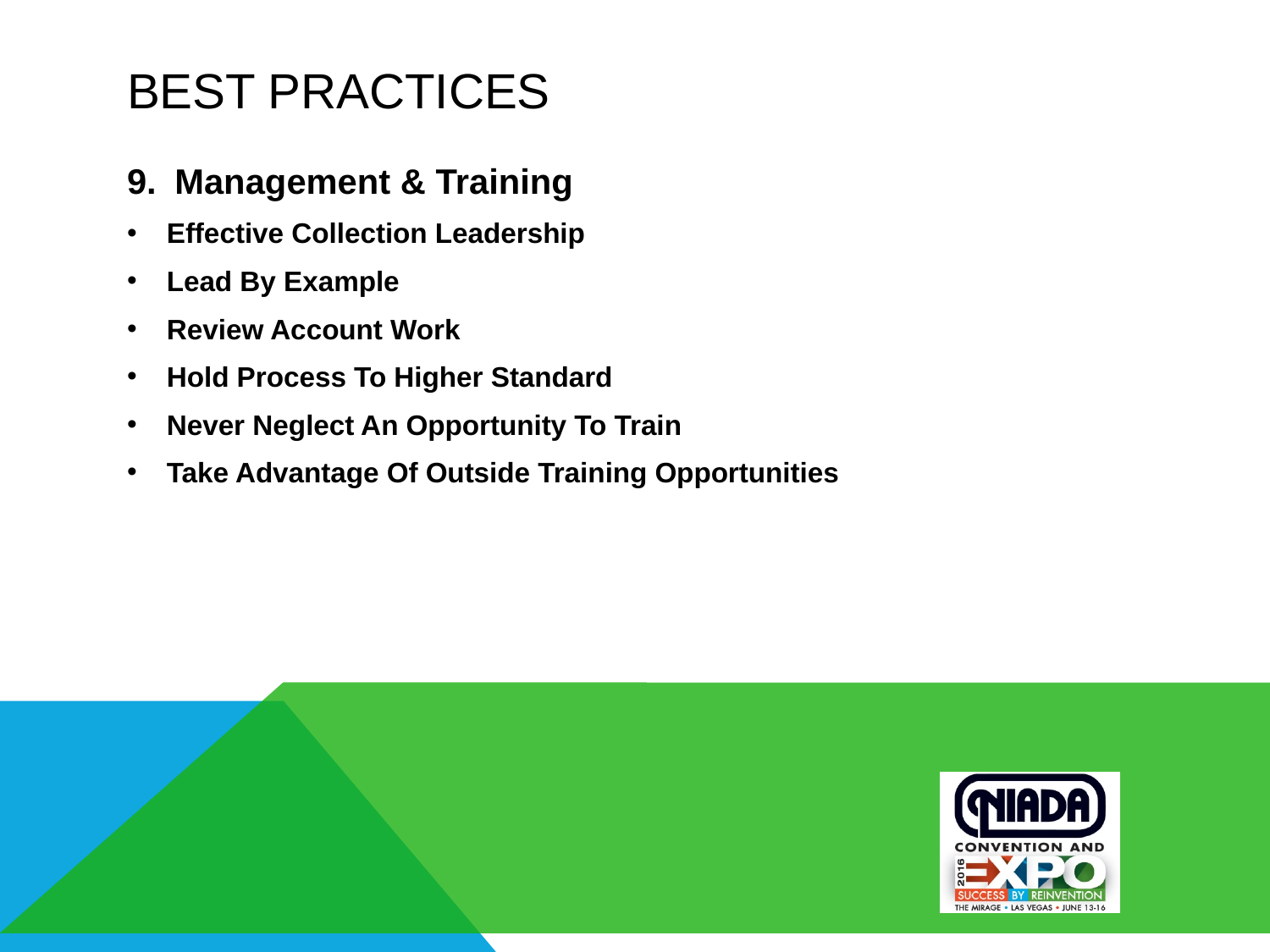

# Best practices
Management & Training
Effective Collection Leadership
Lead By Example
Review Account Work
Hold Process To Higher Standard
Never Neglect An Opportunity To Train
Take Advantage Of Outside Training Opportunities